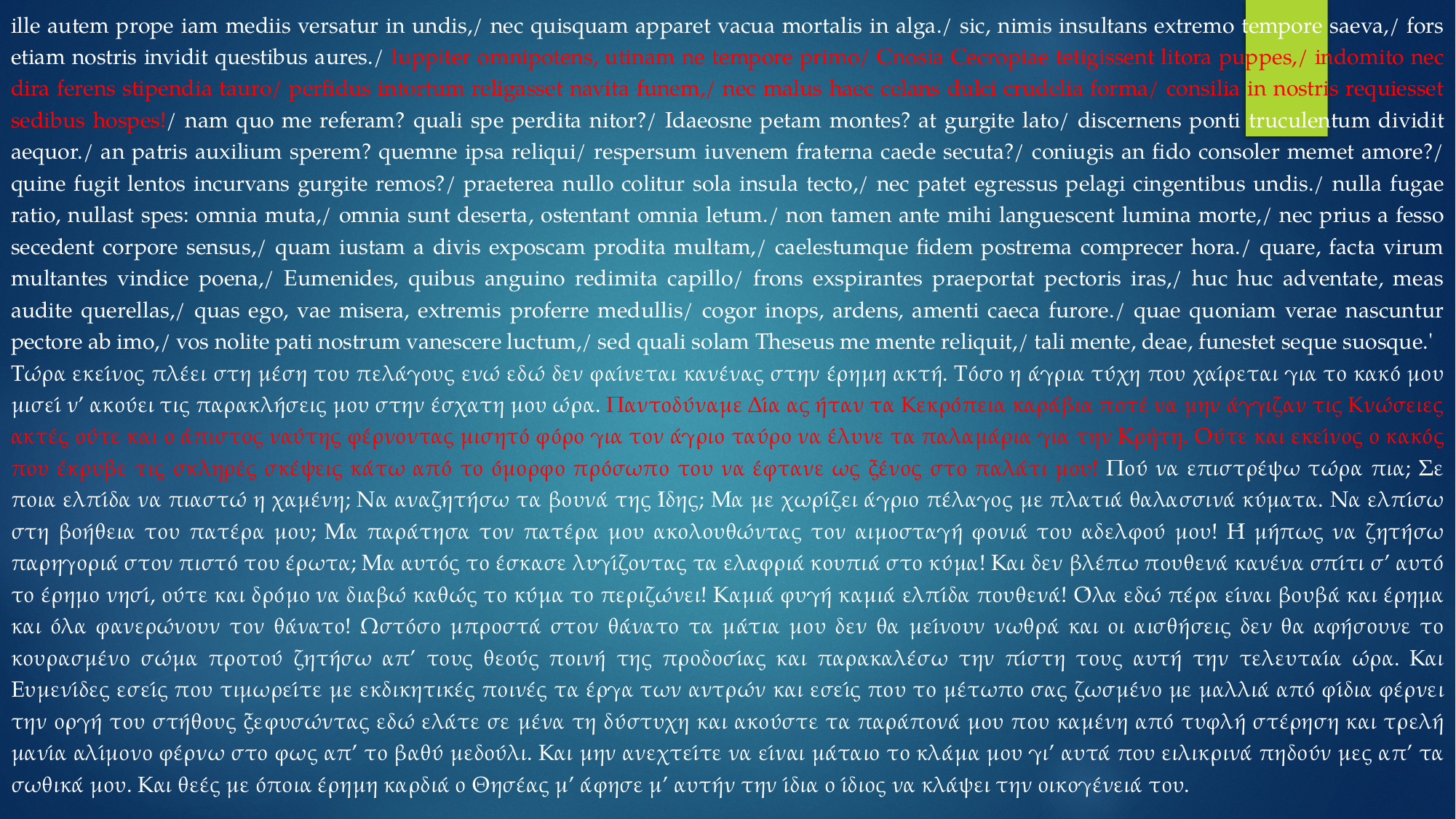

ille autem prope iam mediis versatur in undis,/ nec quisquam apparet vacua mortalis in alga./ sic, nimis insultans extremo tempore saeva,/ fors etiam nostris invidit questibus aures./ Iuppiter omnipotens, utinam ne tempore primo/ Cnosia Cecropiae tetigissent litora puppes,/ indomito nec dira ferens stipendia tauro/ perfidus intortum religasset navita funem,/ nec malus haec celans dulci crudelia forma/ consilia in nostris requiesset sedibus hospes!/ nam quo me referam? quali spe perdita nitor?/ Idaeosne petam montes? at gurgite lato/ discernens ponti truculentum dividit aequor./ an patris auxilium sperem? quemne ipsa reliqui/ respersum iuvenem fraterna caede secuta?/ coniugis an fido consoler memet amore?/ quine fugit lentos incurvans gurgite remos?/ praeterea nullo colitur sola insula tecto,/ nec patet egressus pelagi cingentibus undis./ nulla fugae ratio, nullast spes: omnia muta,/ omnia sunt deserta, ostentant omnia letum./ non tamen ante mihi languescent lumina morte,/ nec prius a fesso secedent corpore sensus,/ quam iustam a divis exposcam prodita multam,/ caelestumque fidem postrema comprecer hora./ quare, facta virum multantes vindice poena,/ Eumenides, quibus anguino redimita capillo/ frons exspirantes praeportat pectoris iras,/ huc huc adventate, meas audite querellas,/ quas ego, vae misera, extremis proferre medullis/ cogor inops, ardens, amenti caeca furore./ quae quoniam verae nascuntur pectore ab imo,/ vos nolite pati nostrum vanescere luctum,/ sed quali solam Theseus me mente reliquit,/ tali mente, deae, funestet seque suosque.'
Τώρα εκείνος πλέει στη μέση του πελάγους ενώ εδώ δεν φαίνεται κανένας στην έρημη ακτή. Τόσο η άγρια τύχη που χαίρεται για το κακό μου μισεί ν’ ακούει τις παρακλήσεις μου στην έσχατη μου ώρα. Παντοδύναμε Δία ας ήταν τα Κεκρόπεια καράβια ποτέ να μην άγγιζαν τις Κνώσειες ακτές ούτε και ο άπιστος ναύτης φέρνοντας μισητό φόρο για τον άγριο ταύρο να έλυνε τα παλαμάρια για την Κρήτη. Ούτε και εκείνος ο κακός που έκρυβε τις σκληρές σκέψεις κάτω από το όμορφο πρόσωπο του να έφτανε ως ξένος στο παλάτι μου! Πού να επιστρέψω τώρα πια; Σε ποια ελπίδα να πιαστώ η χαμένη; Να αναζητήσω τα βουνά της Ίδης; Μα με χωρίζει άγριο πέλαγος με πλατιά θαλασσινά κύματα. Να ελπίσω στη βοήθεια του πατέρα μου; Μα παράτησα τον πατέρα μου ακολουθώντας τον αιμοσταγή φονιά του αδελφού μου! Ή μήπως να ζητήσω παρηγοριά στον πιστό του έρωτα; Μα αυτός το έσκασε λυγίζοντας τα ελαφριά κουπιά στο κύμα! Και δεν βλέπω πουθενά κανένα σπίτι σ’ αυτό το έρημο νησί, ούτε και δρόμο να διαβώ καθώς το κύμα το περιζώνει! Καμιά φυγή καμιά ελπίδα πουθενά! Όλα εδώ πέρα είναι βουβά και έρημα και όλα φανερώνουν τον θάνατο! Ωστόσο μπροστά στον θάνατο τα μάτια μου δεν θα μείνουν νωθρά και οι αισθήσεις δεν θα αφήσουνε το κουρασμένο σώμα προτού ζητήσω απ’ τους θεούς ποινή της προδοσίας και παρακαλέσω την πίστη τους αυτή την τελευταία ώρα. Και Ευμενίδες εσείς που τιμωρείτε με εκδικητικές ποινές τα έργα των αντρών και εσείς που το μέτωπο σας ζωσμένο με μαλλιά από φίδια φέρνει την οργή του στήθους ξεφυσώντας εδώ ελάτε σε μένα τη δύστυχη και ακούστε τα παράπονά μου που καμένη από τυφλή στέρηση και τρελή μανία αλίμονο φέρνω στο φως απ’ το βαθύ μεδούλι. Και μην ανεχτείτε να είναι μάταιο το κλάμα μου γι’ αυτά που ειλικρινά πηδούν μες απ’ τα σωθικά μου. Και θεές με όποια έρημη καρδιά ο Θησέας μ’ άφησε μ’ αυτήν την ίδια ο ίδιος να κλάψει την οικογένειά του.